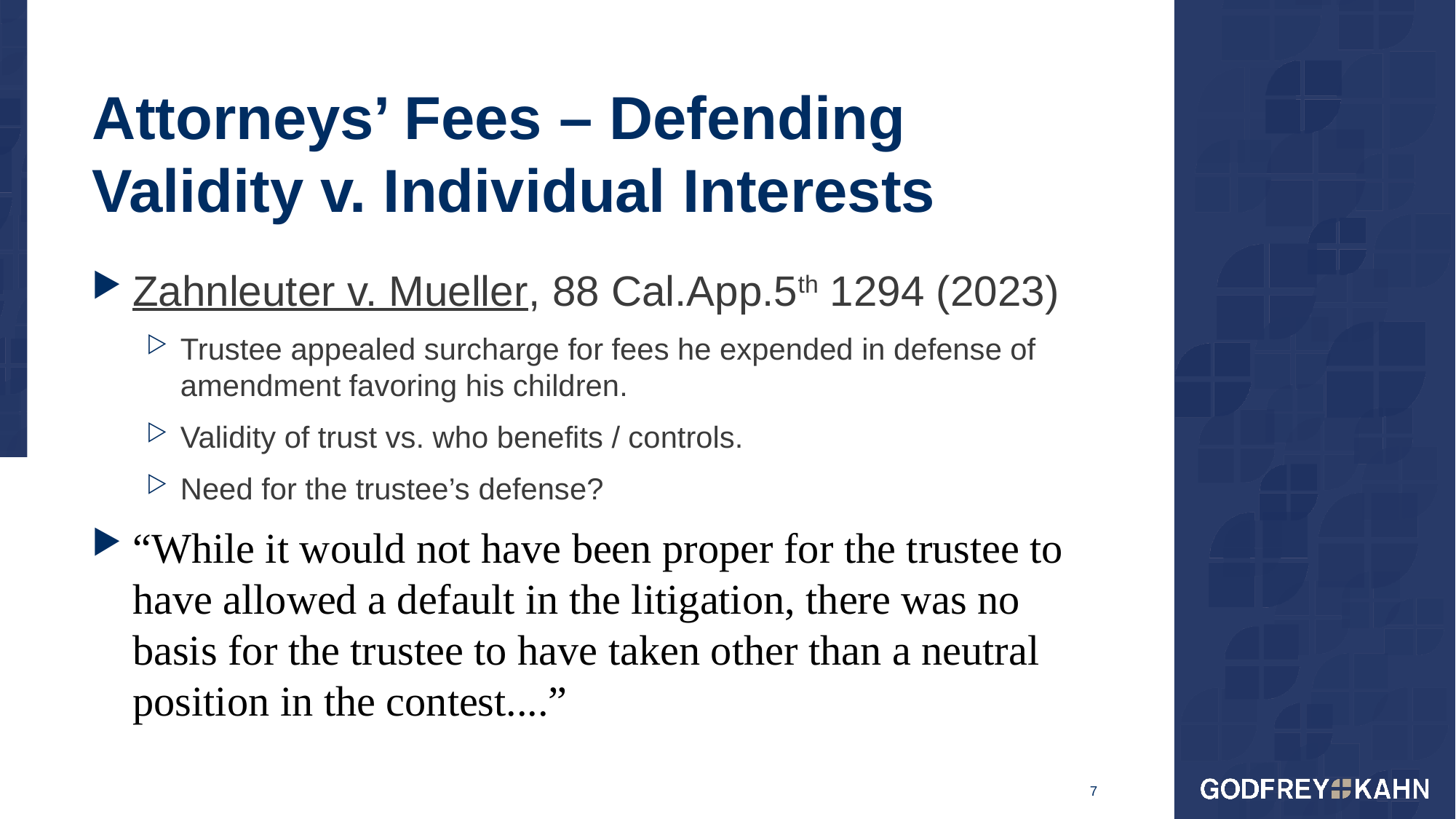

# Attorneys’ Fees – Defending Validity v. Individual Interests
Zahnleuter v. Mueller, 88 Cal.App.5th 1294 (2023)
Trustee appealed surcharge for fees he expended in defense of amendment favoring his children.
Validity of trust vs. who benefits / controls.
Need for the trustee’s defense?
“While it would not have been proper for the trustee to have allowed a default in the litigation, there was no basis for the trustee to have taken other than a neutral position in the contest....”

7